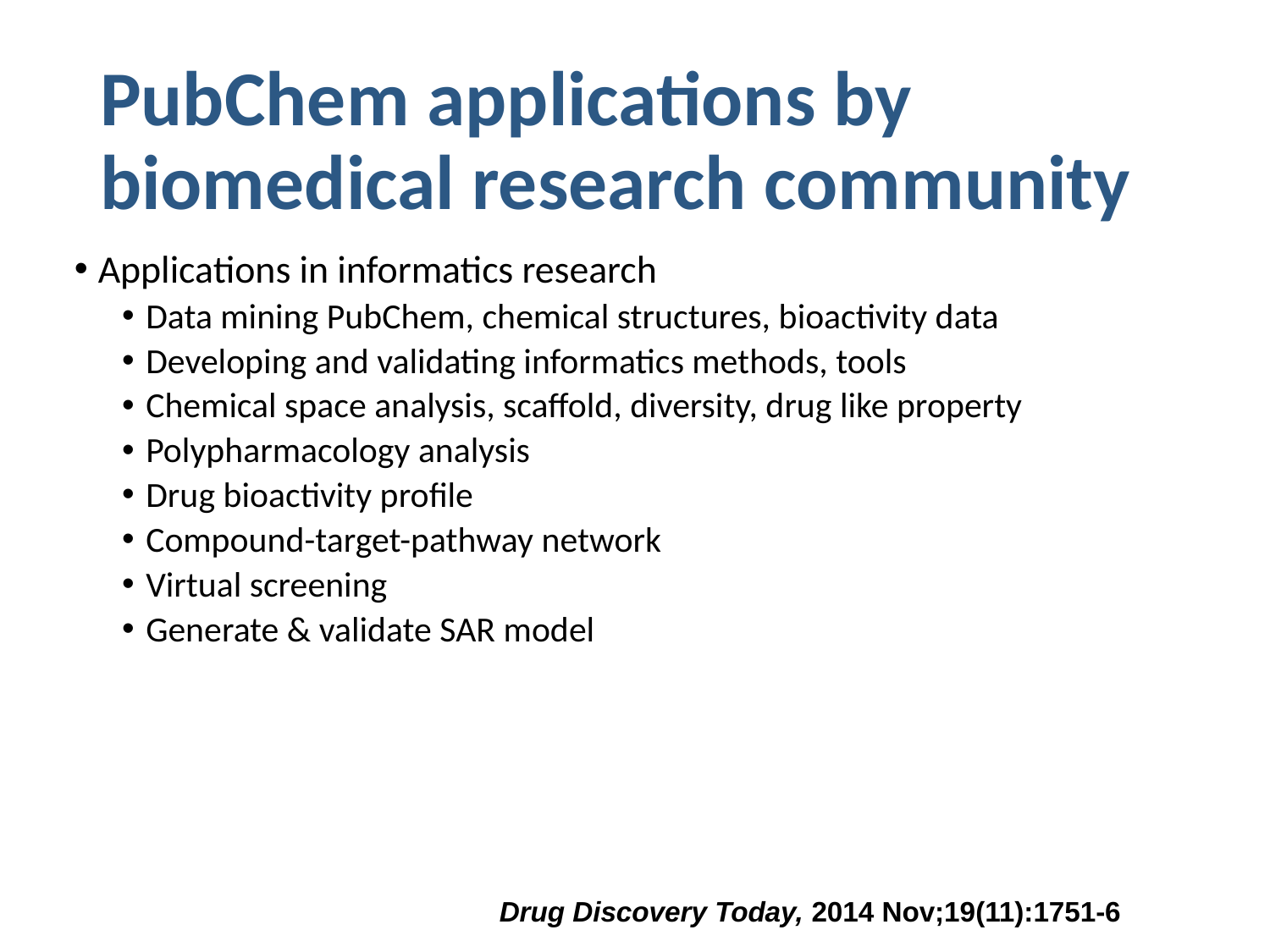

# PubChem applications by biomedical research community
Applications in informatics research
Data mining PubChem, chemical structures, bioactivity data
Developing and validating informatics methods, tools
Chemical space analysis, scaffold, diversity, drug like property
Polypharmacology analysis
Drug bioactivity profile
Compound-target-pathway network
Virtual screening
Generate & validate SAR model

Drug Discovery Today, 2014 Nov;19(11):1751-6